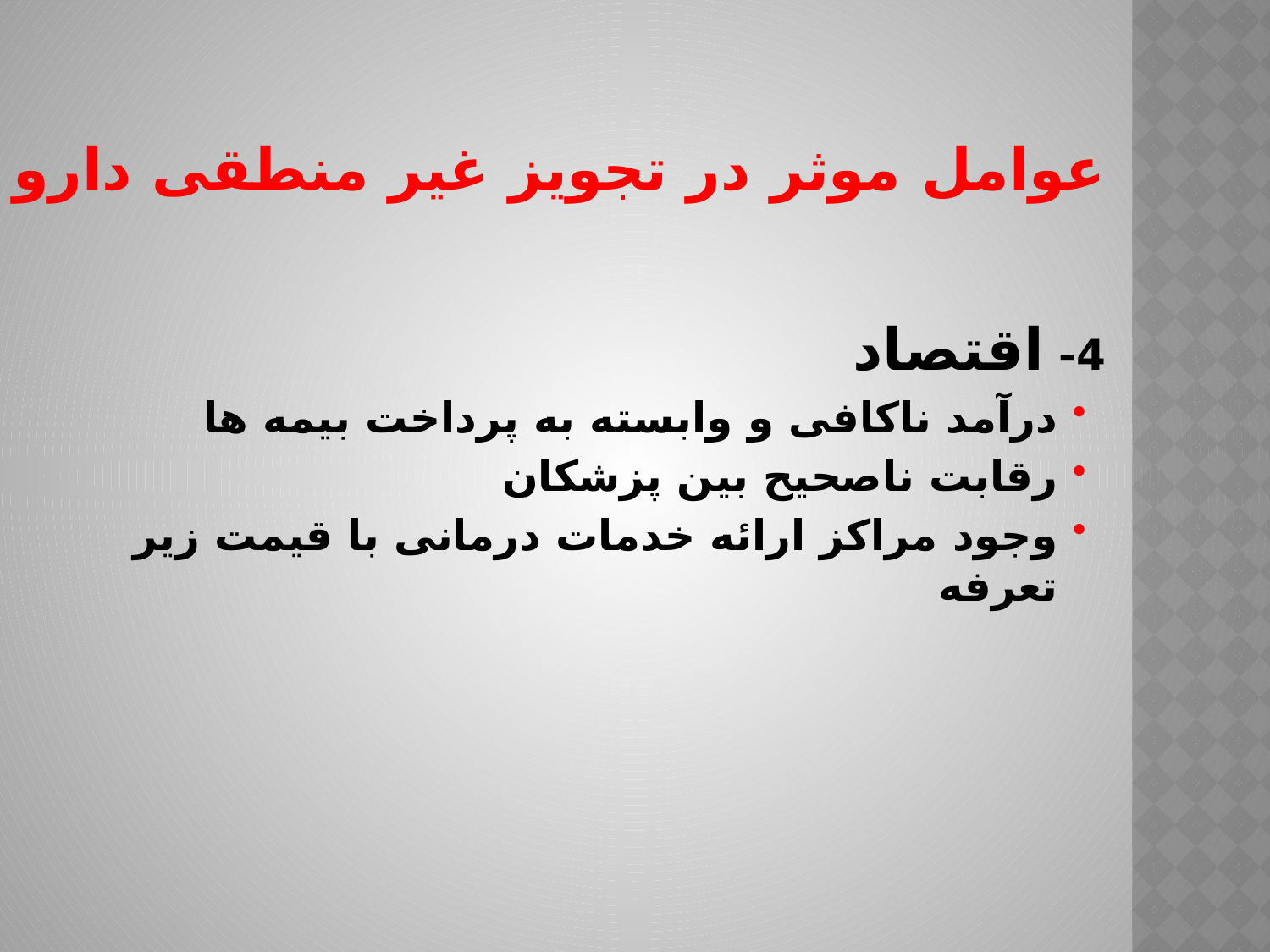

عوامل موثر در تجویز غیر منطقی دارو
# 4- اقتصاد
درآمد ناکافی و وابسته به پرداخت بیمه ها
رقابت ناصحیح بین پزشکان
وجود مراکز ارائه خدمات درمانی با قیمت زیر تعرفه